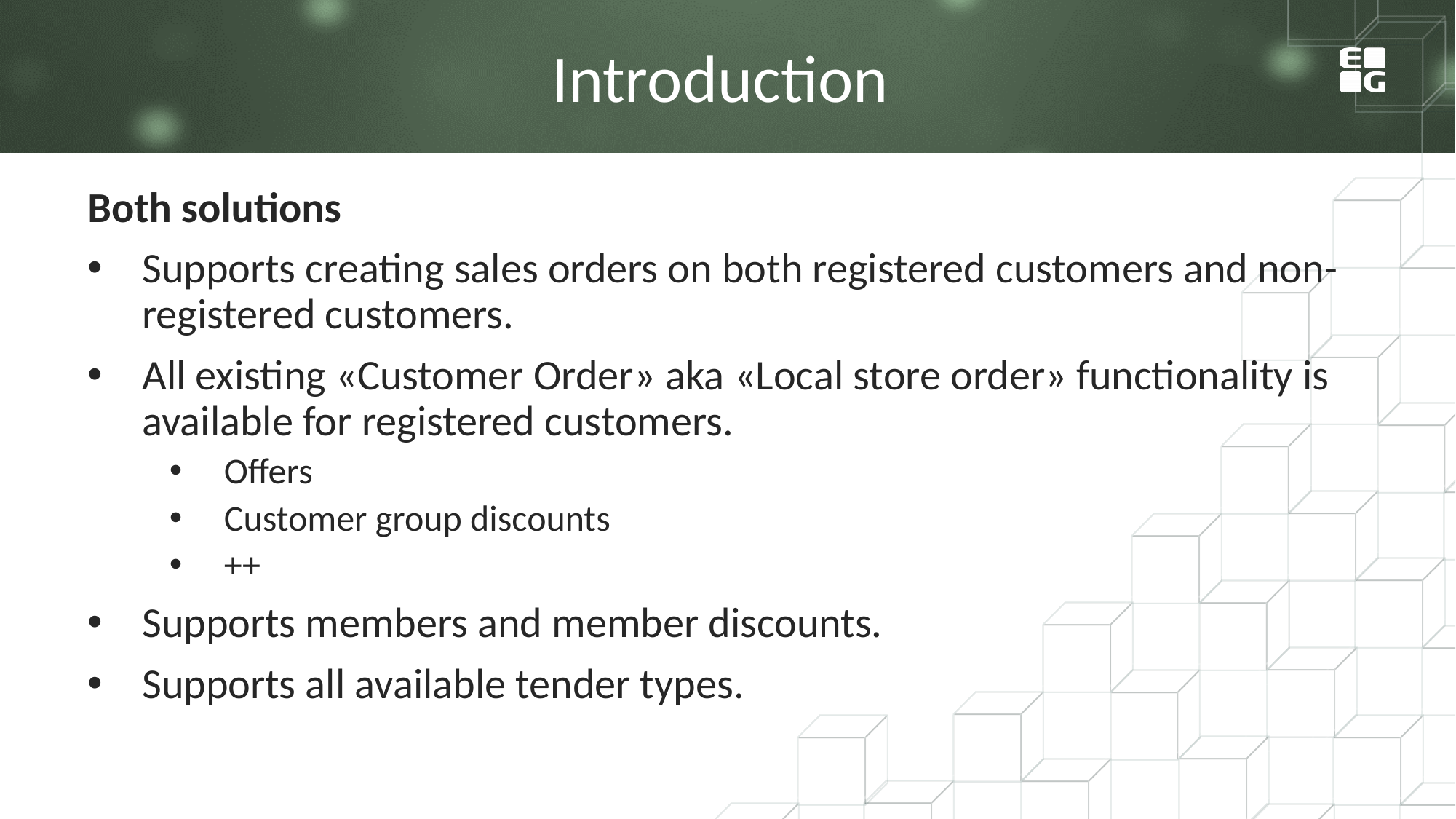

Introduction
Both solutions
Supports creating sales orders on both registered customers and non-registered customers.
All existing «Customer Order» aka «Local store order» functionality is available for registered customers.
Offers
Customer group discounts
++
Supports members and member discounts.
Supports all available tender types.